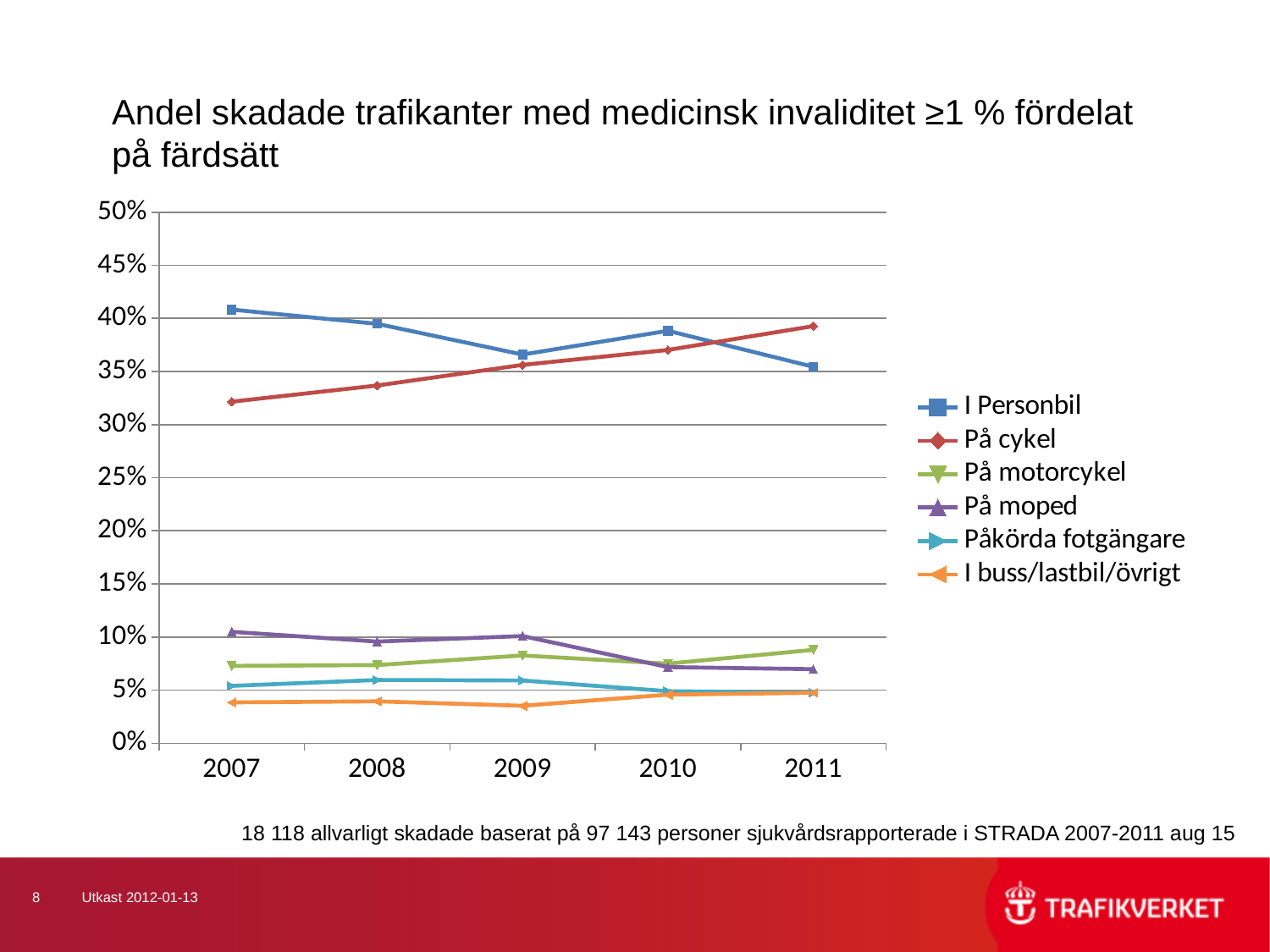

# Andel skadade trafikanter med medicinsk invaliditet ≥1 % fördelat på färdsätt

### Chart

| Category | I Personbil | På cykel | På motorcykel | På moped | Påkörda fotgängare | I buss/lastbil/övrigt |
|---|---|---|---|---|---|---|
| 2007 | 0.40827120938954437 | 0.32158471827317875 | 0.07281079923533727 | 0.10488809032117855 | 0.05399670116067652 | 0.03844848162008847 |
| 2008 | 0.3948674389237309 | 0.33682028387892143 | 0.07361971358035257 | 0.09570248669650933 | 0.05954274531553881 | 0.03944733160495069 |
| 2009 | 0.3659344763058485 | 0.35621092112770686 | 0.08264523443865084 | 0.100870487541018 | 0.05905969787206218 | 0.03527918271471843 |
| 2010 | 0.388347127585835 | 0.3702655373411102 | 0.07493619525121793 | 0.07169618187735291 | 0.04899236223920343 | 0.045762595705282405 |
| 2011 | 0.35441586732468355 | 0.39274979516571606 | 0.08791945674126592 | 0.06976688403835092 | 0.047675216146750896 | 0.04747278058323784 |
18 118 allvarligt skadade baserat på 97 143 personer sjukvårdsrapporterade i STRADA 2007-2011 aug 15